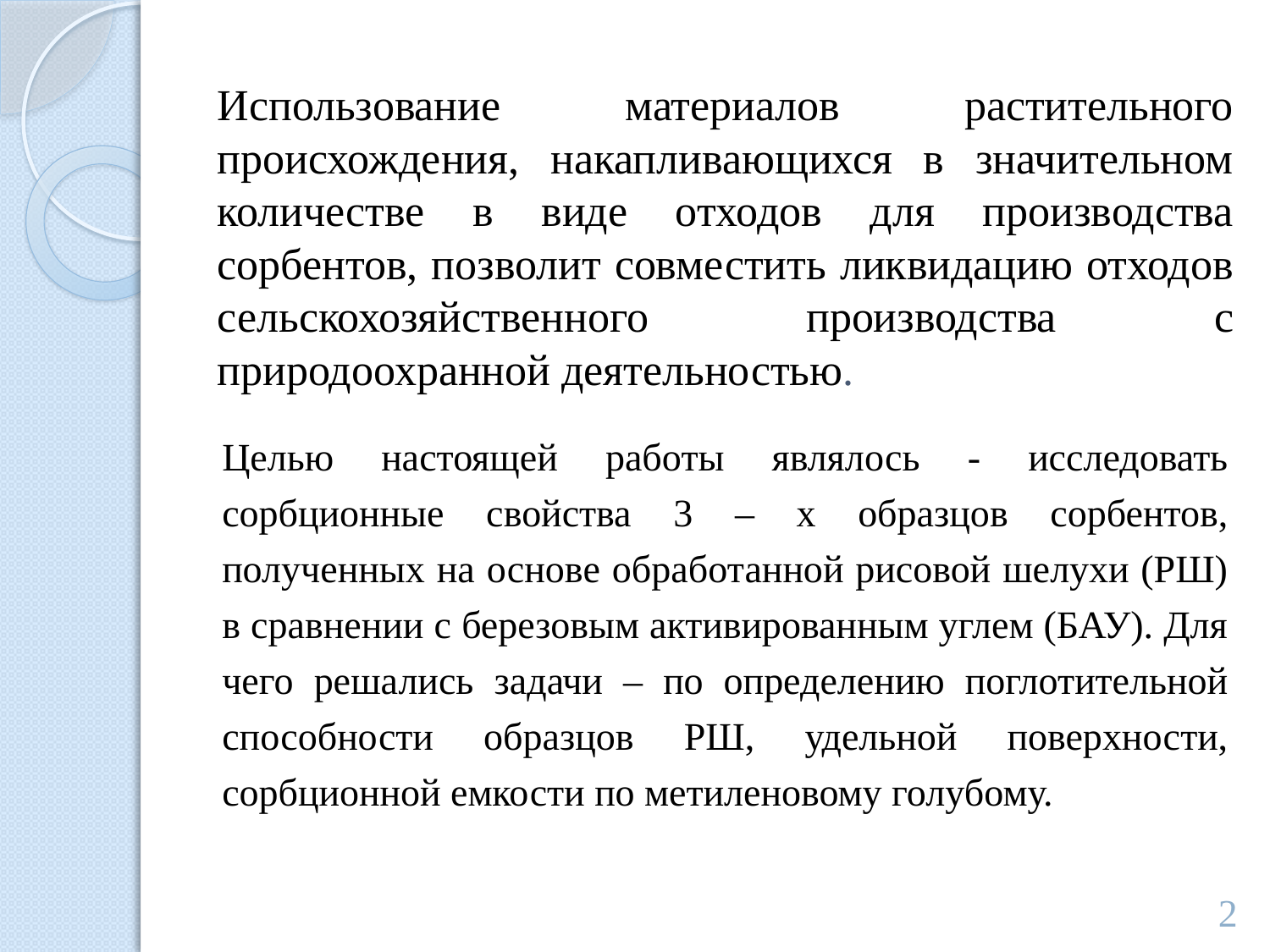

# Использование материалов растительного происхождения, накапливающихся в значительном количестве в виде отходов для производства сорбентов, позволит совместить ликвидацию отходов сельскохозяйственного производства с природоохранной деятельностью.
Целью настоящей работы являлось - исследовать сорбционные свойства 3 – х образцов сорбентов, полученных на основе обработанной рисовой шелухи (РШ) в сравнении с березовым активированным углем (БАУ). Для чего решались задачи – по определению поглотительной способности образцов РШ, удельной поверхности, сорбционной емкости по метиленовому голубому.
2